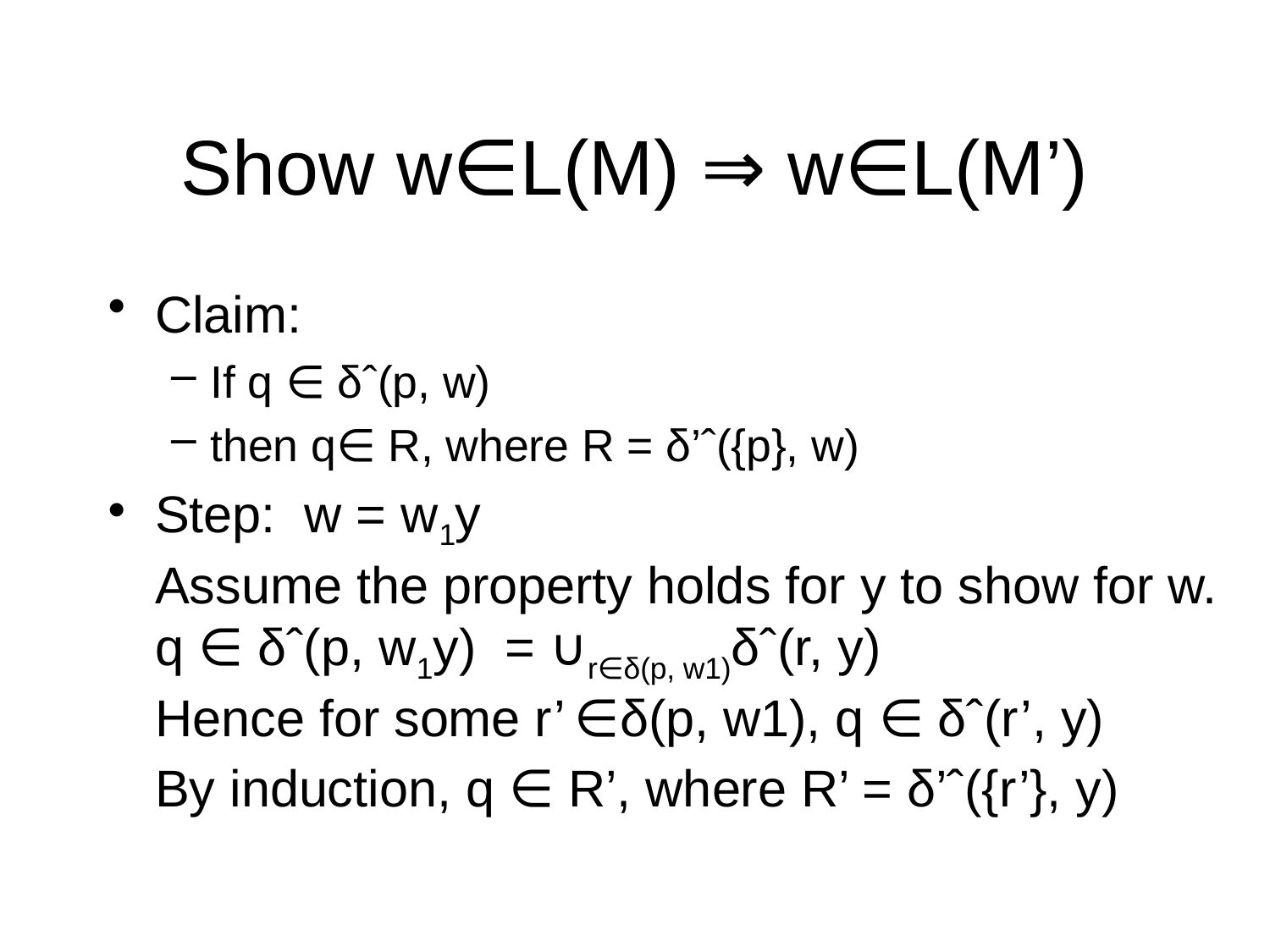

# Show w∈L(M) ⇒ w∈L(M’)
Claim:
If q ∈ δˆ(p, w)
then q∈ R, where R = δ’ˆ({p}, w)
Step:  w = w1y
Assume the property holds for y to show for w.
q ∈ δˆ(p, w1y)  = ∪r∈δ(p, w1)δˆ(r, y)
Hence for some r’ ∈δ(p, w1), q ∈ δˆ(r’, y)
By induction, q ∈ R’, where R’ = δ’ˆ({r’}, y)